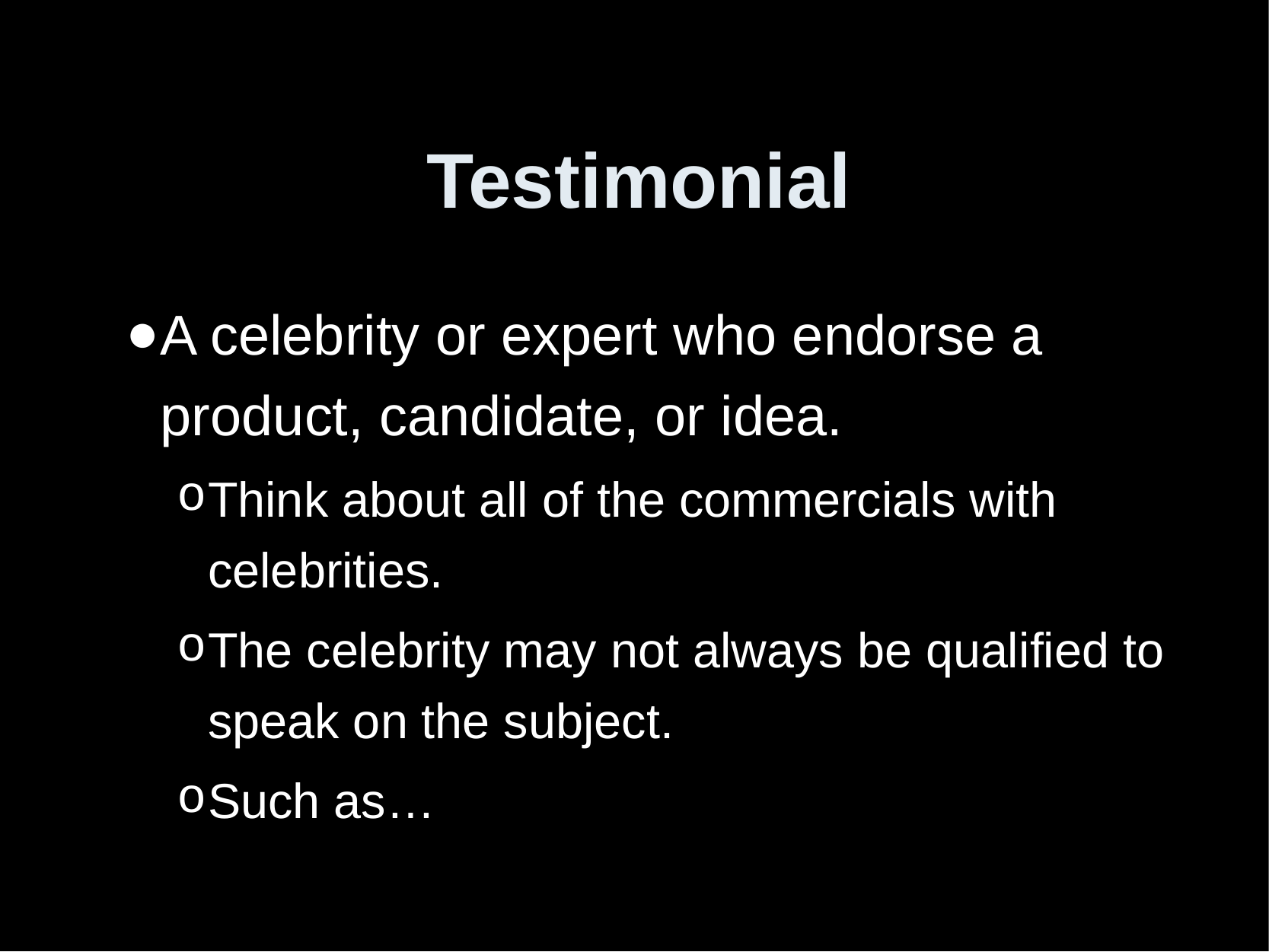

# Testimonial
A celebrity or expert who endorse a product, candidate, or idea.
Think about all of the commercials with celebrities.
The celebrity may not always be qualified to speak on the subject.
Such as…